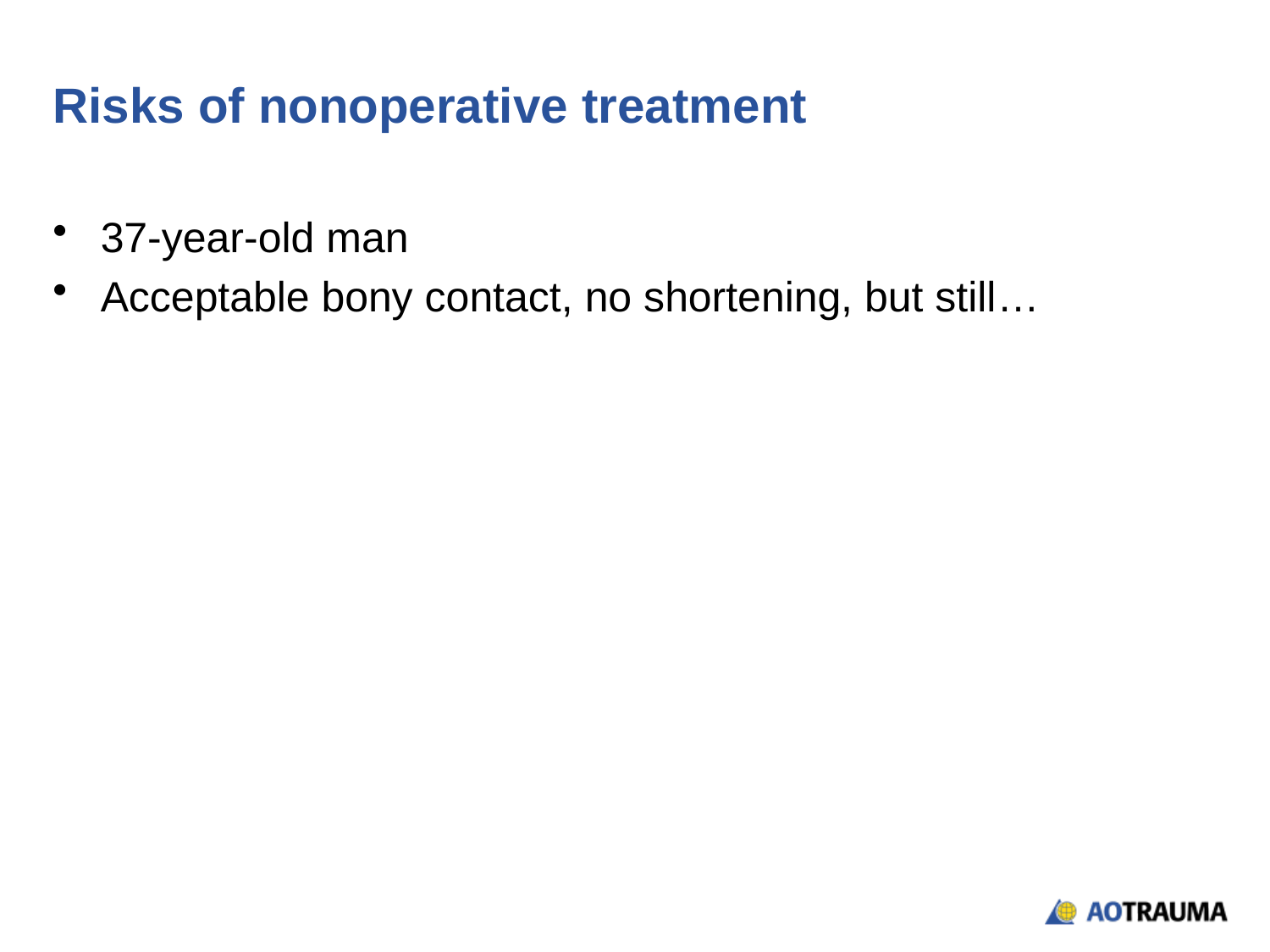

# Risks of nonoperative treatment
37-year-old man
Acceptable bony contact, no shortening, but still…